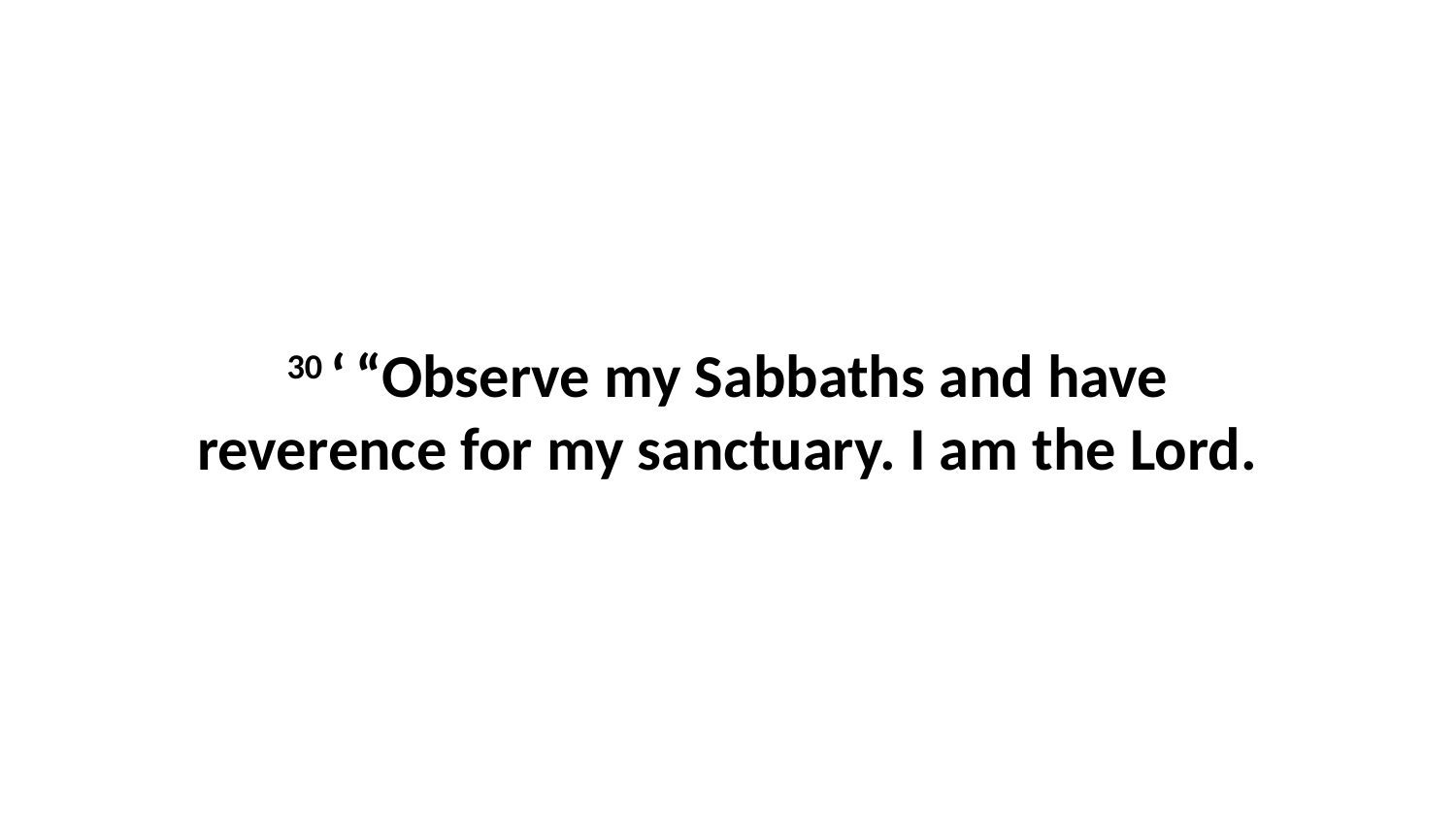

30 ‘ “Observe my Sabbaths and have reverence for my sanctuary. I am the Lord.